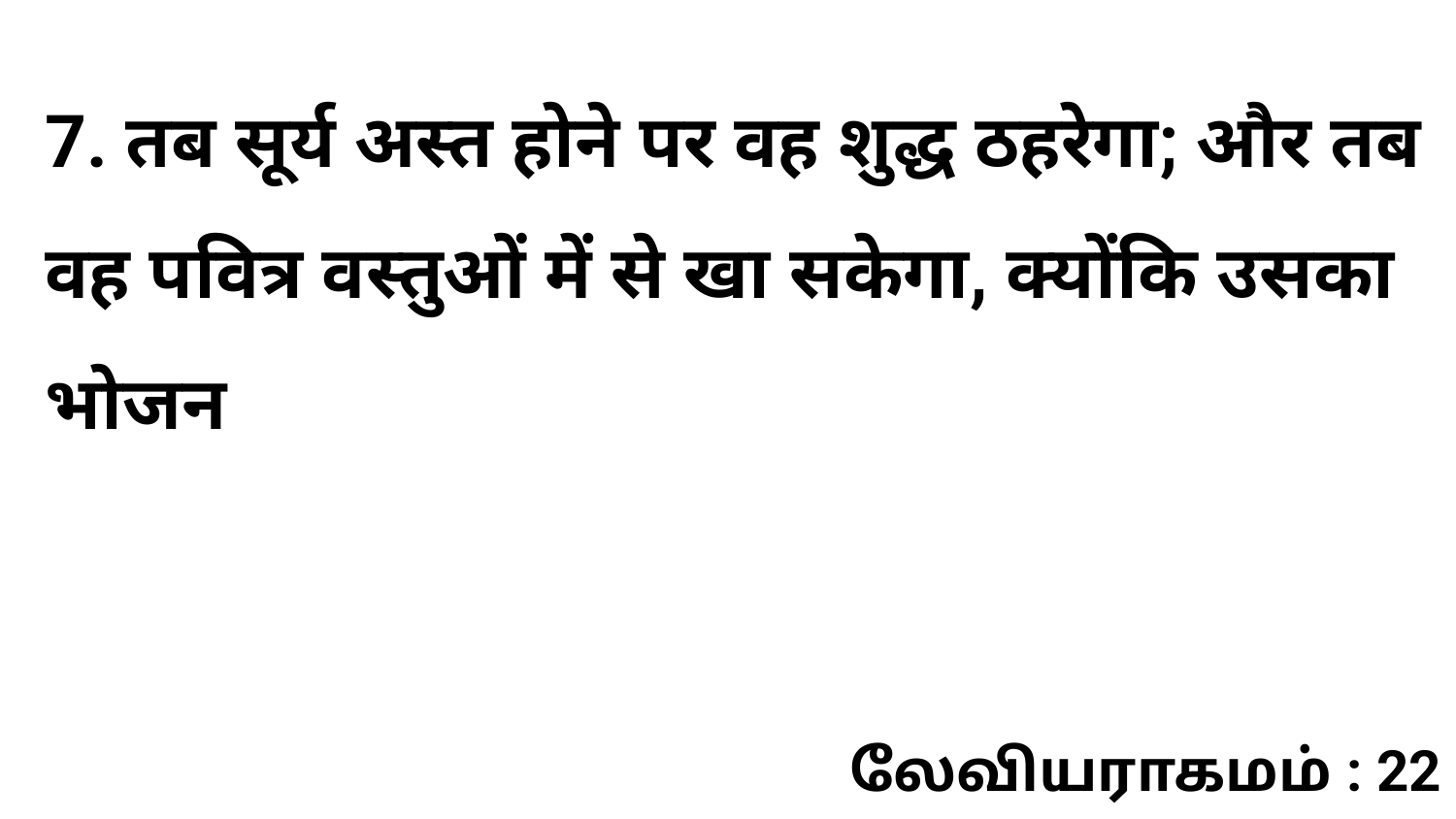

7. तब सूर्य अस्त होने पर वह शुद्ध ठहरेगा; और तब वह पवित्र वस्तुओं में से खा सकेगा, क्योंकि उसका भोजन
லேவியராகமம் : 22